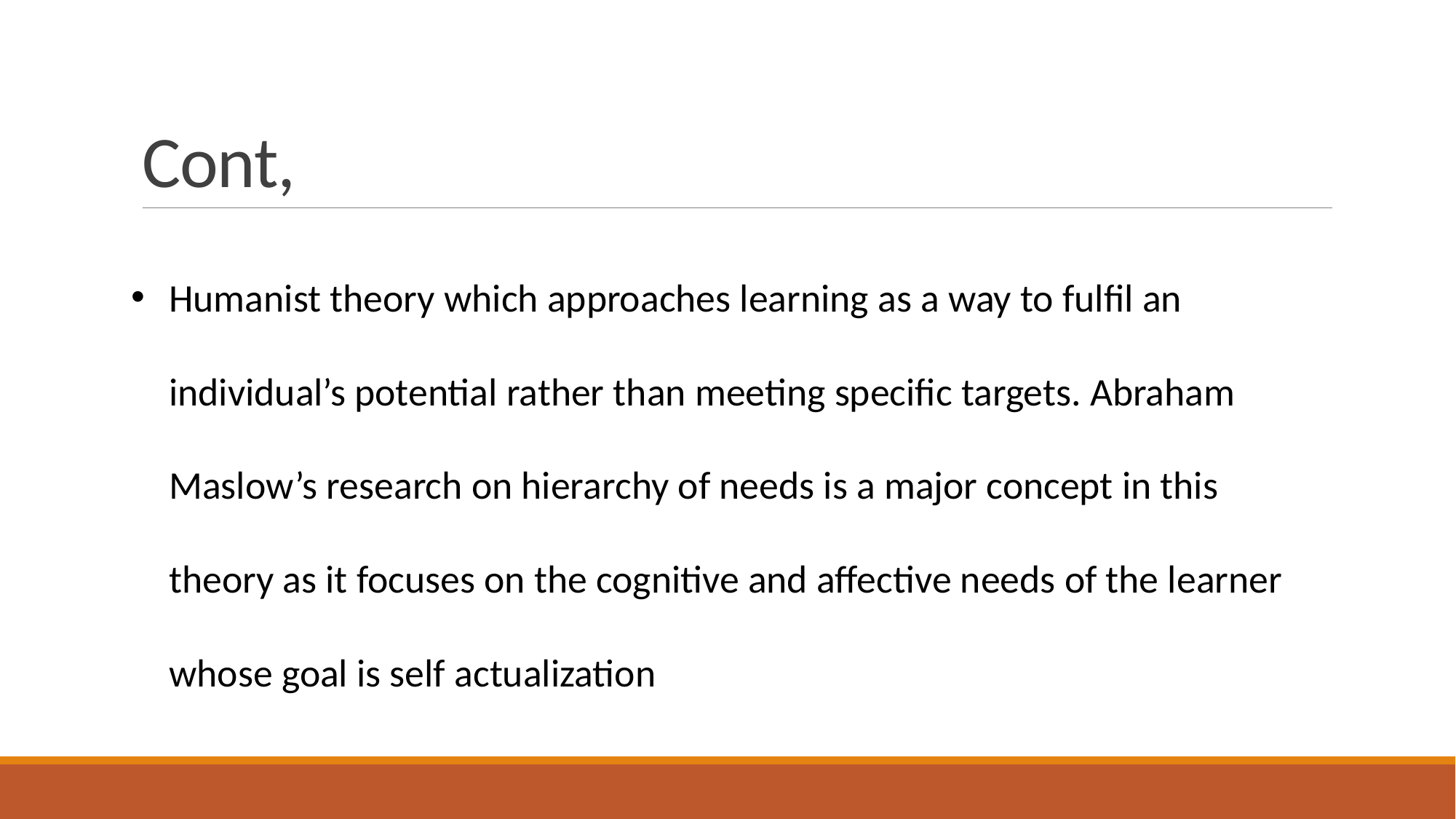

# Cont,
Humanist theory which approaches learning as a way to fulfil an individual’s potential rather than meeting specific targets. Abraham Maslow’s research on hierarchy of needs is a major concept in this theory as it focuses on the cognitive and affective needs of the learner whose goal is self actualization